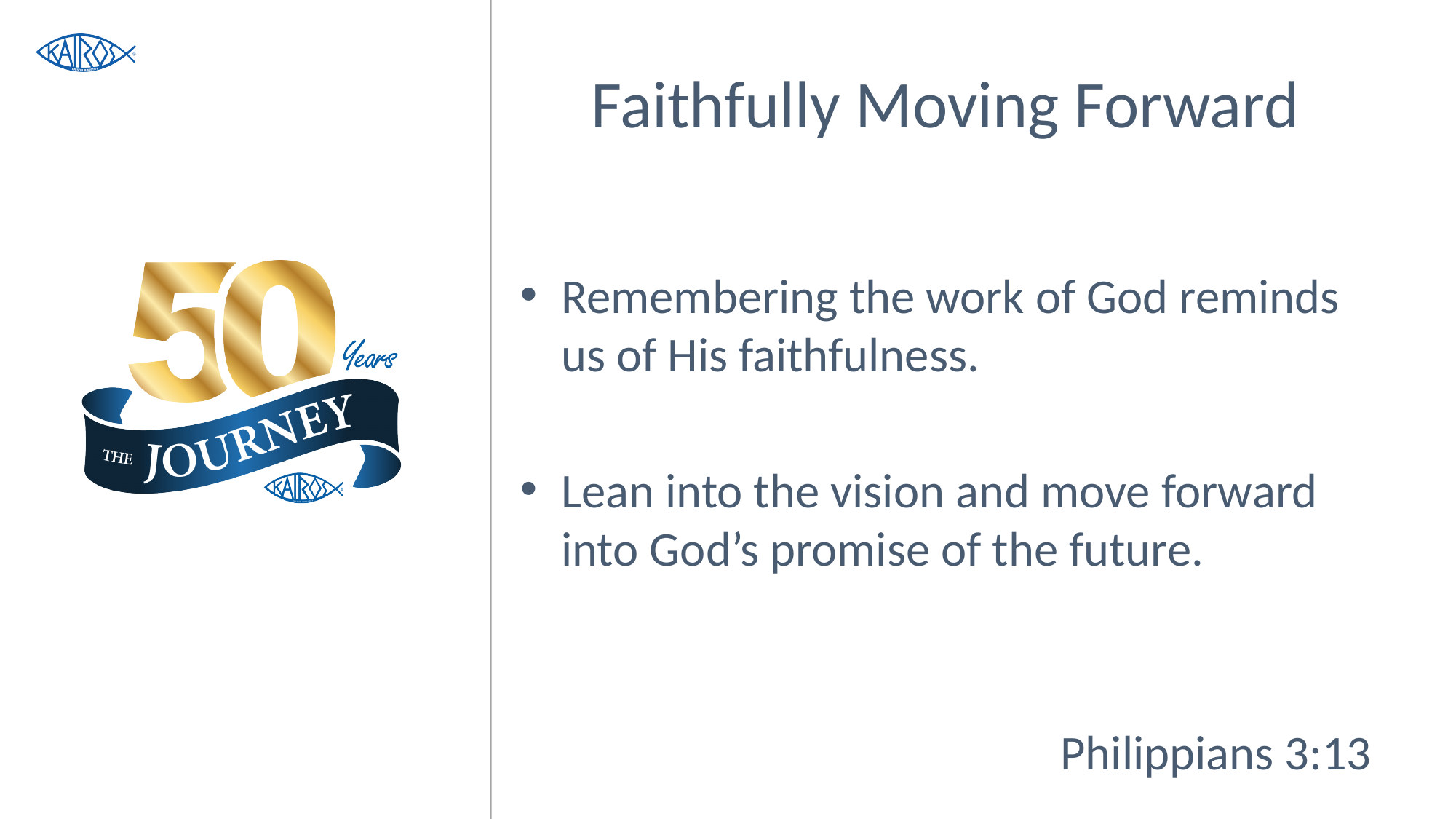

# Faithfully Moving Forward

Remembering the work of God reminds us of His faithfulness.

Lean into the vision and move forward into God’s promise of the future.

Philippians 3:13